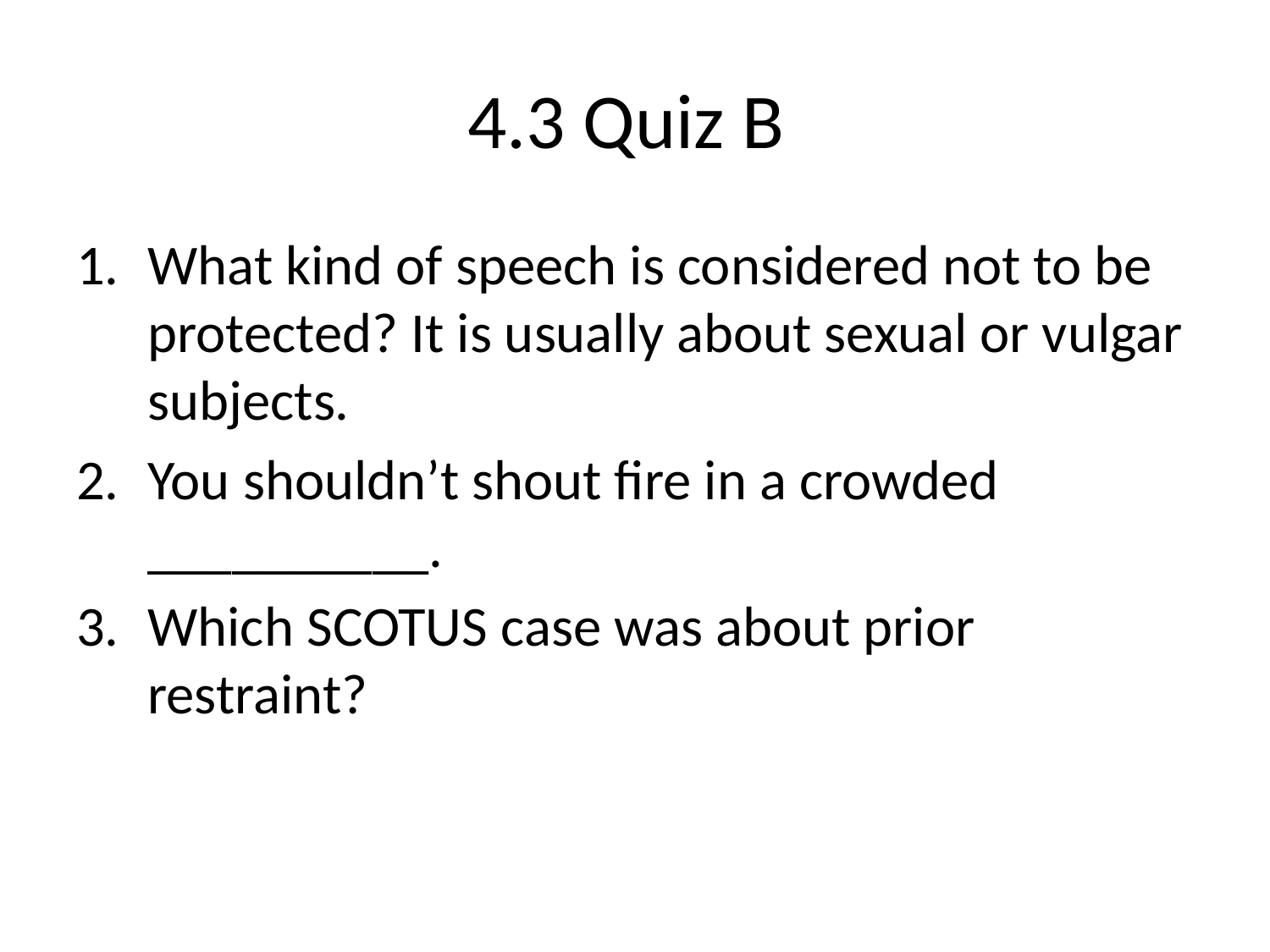

# 4.3 Quiz B
What kind of speech is considered not to be protected? It is usually about sexual or vulgar subjects.
You shouldn’t shout fire in a crowded __________.
Which SCOTUS case was about prior restraint?